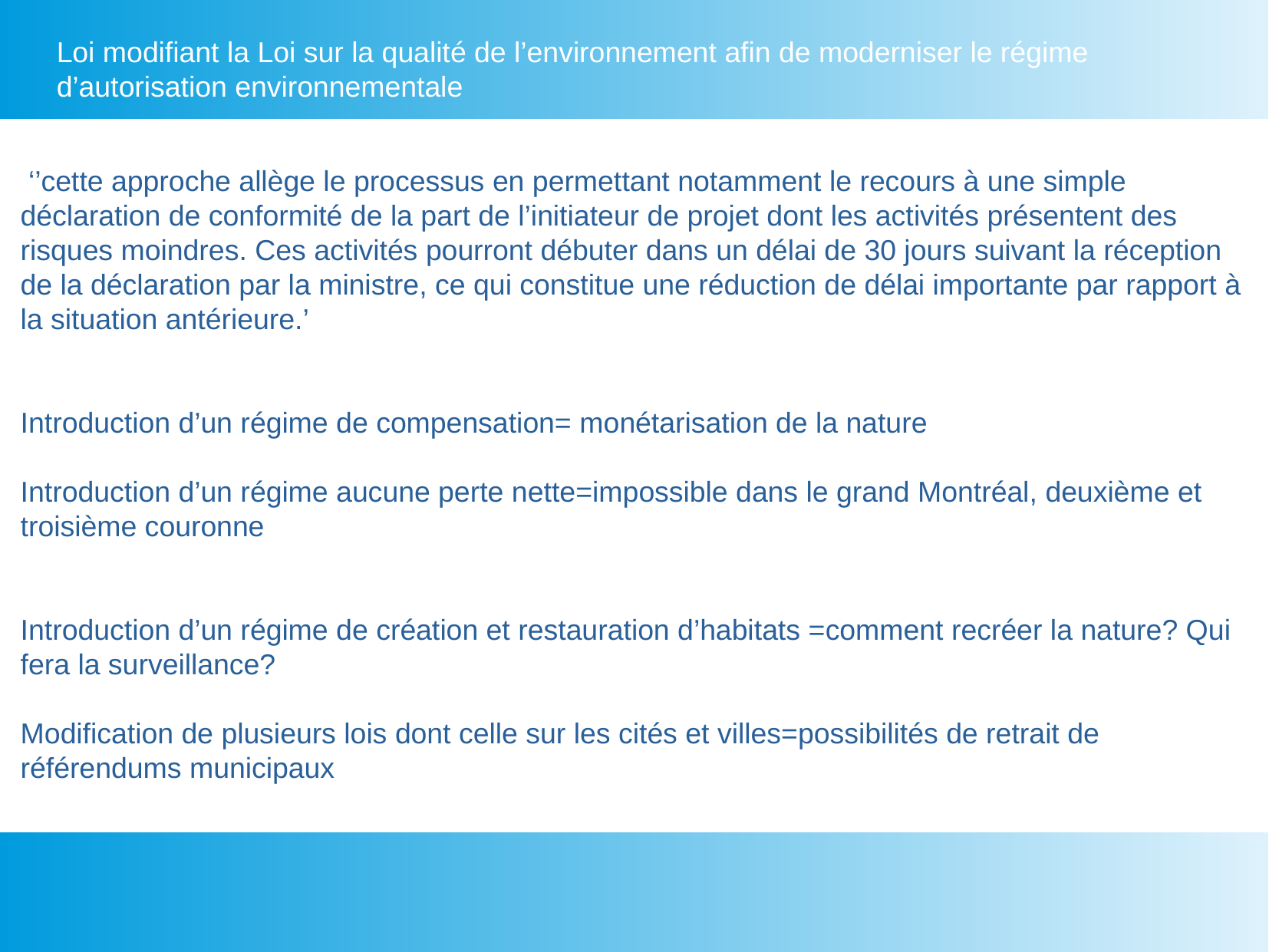

Loi modifiant la Loi sur la qualité de l’environnement afin de moderniser le régime         d’autorisation environnementale

 ‘’cette approche allège le processus en permettant notamment le recours à une simple déclaration de conformité de la part de l’initiateur de projet dont les activités présentent des risques moindres. Ces activités pourront débuter dans un délai de 30 jours suivant la réception de la déclaration par la ministre, ce qui constitue une réduction de délai importante par rapport à la situation antérieure.’

Introduction d’un régime de compensation= monétarisation de la nature

Introduction d’un régime aucune perte nette=impossible dans le grand Montréal, deuxième et troisième couronne

Introduction d’un régime de création et restauration d’habitats =comment recréer la nature? Qui fera la surveillance?

Modification de plusieurs lois dont celle sur les cités et villes=possibilités de retrait de référendums municipaux